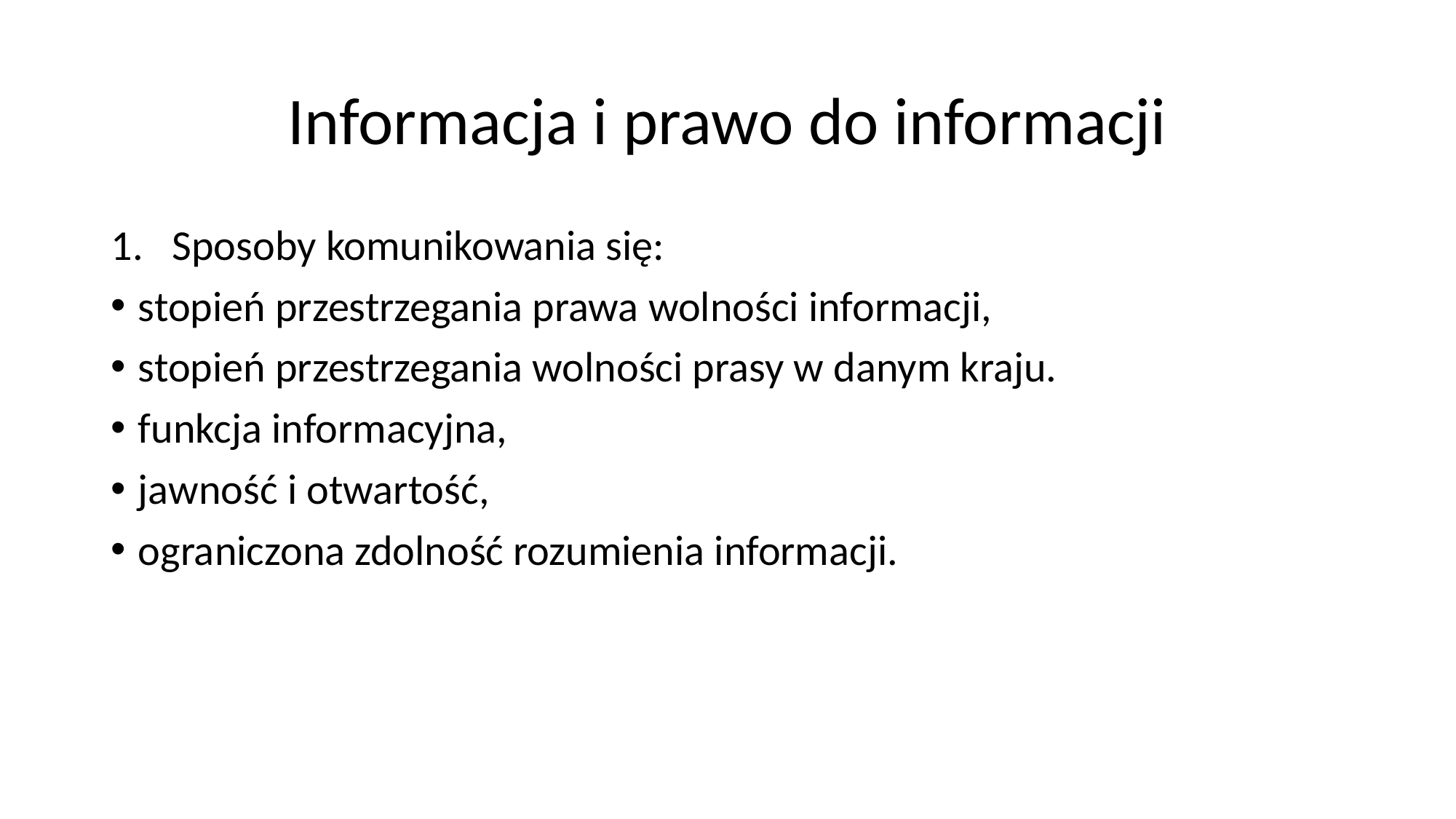

# Informacja i prawo do informacji
Sposoby komunikowania się:
stopień przestrzegania prawa wolności informacji,
stopień przestrzegania wolności prasy w danym kraju.
funkcja informacyjna,
jawność i otwartość,
ograniczona zdolność rozumienia informacji.